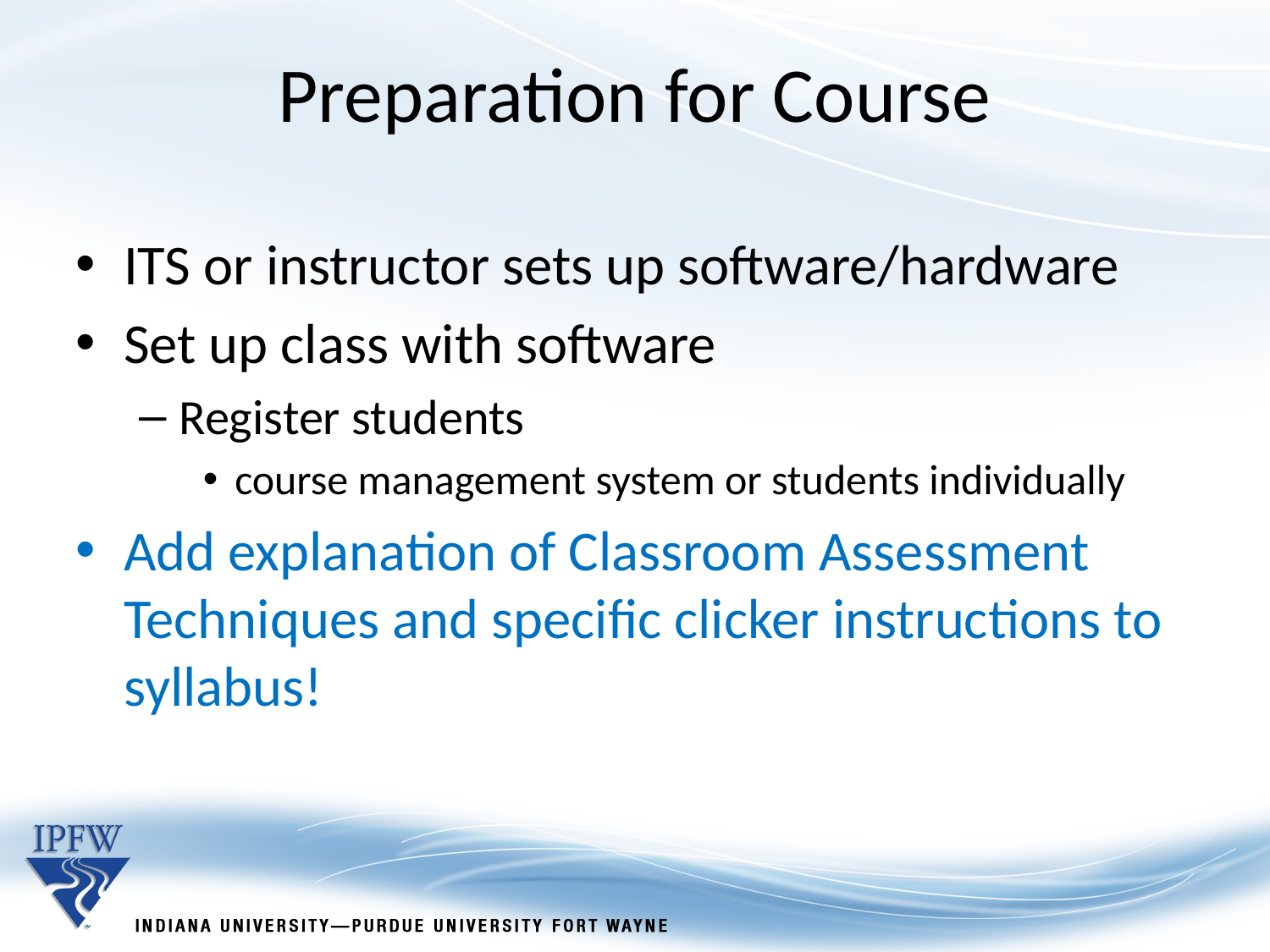

# Preparation for Course
ITS or instructor sets up software/hardware
Set up class with software
Register students
course management system or students individually
Add explanation of Classroom Assessment Techniques and specific clicker instructions to syllabus!